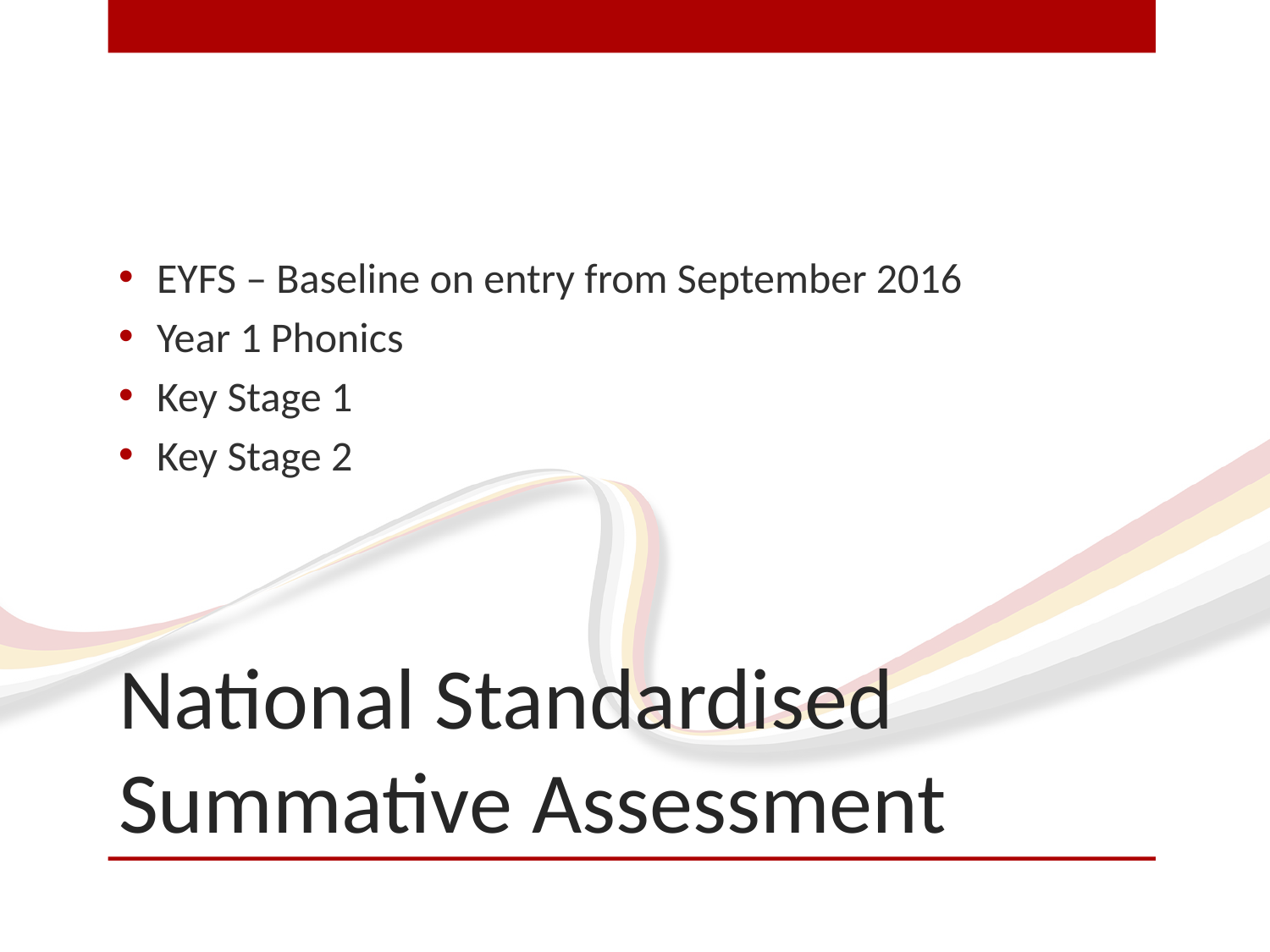

EYFS – Baseline on entry from September 2016
Year 1 Phonics
Key Stage 1
Key Stage 2
# National Standardised Summative Assessment